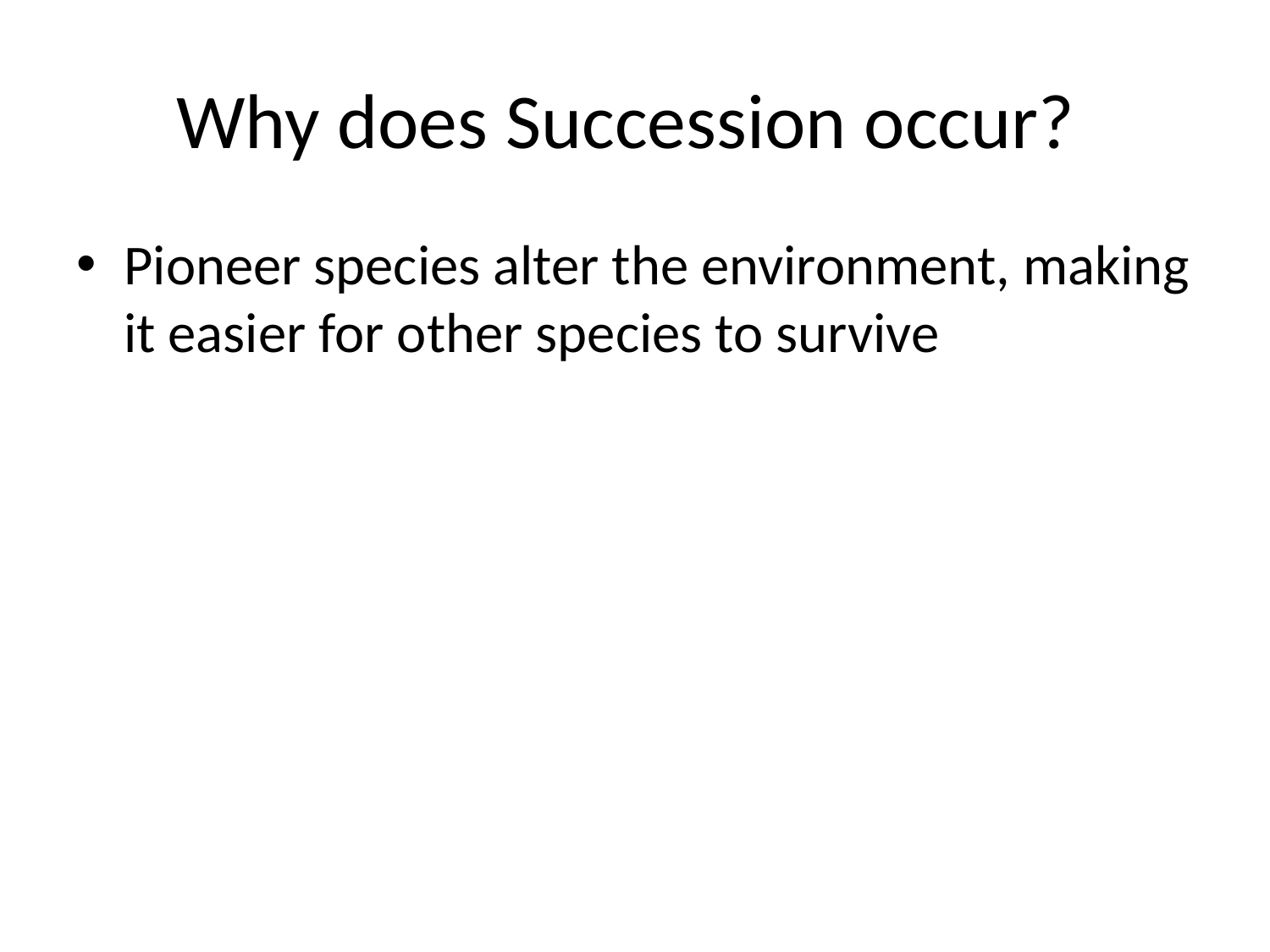

# Why does Succession occur?
Pioneer species alter the environment, making it easier for other species to survive